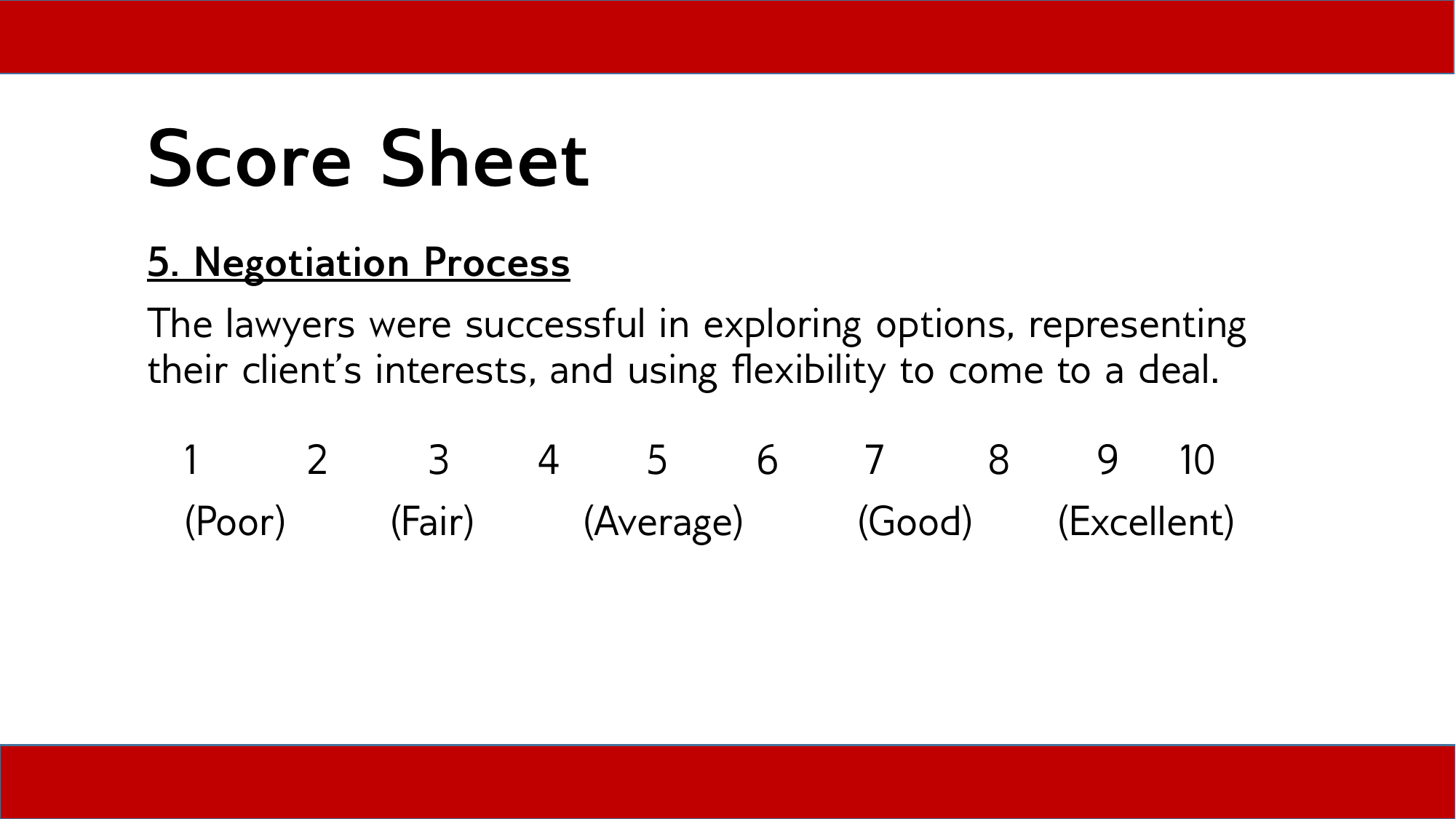

Score Sheet
5. Negotiation Process
The lawyers were successful in exploring options, representing their client’s interests, and using flexibility to come to a deal.
   1	    2	     3	     4	     5	     6	     7	      8	      9	    10
   (Poor)	  (Fair)	(Average)         (Good)	   (Excellent)

25